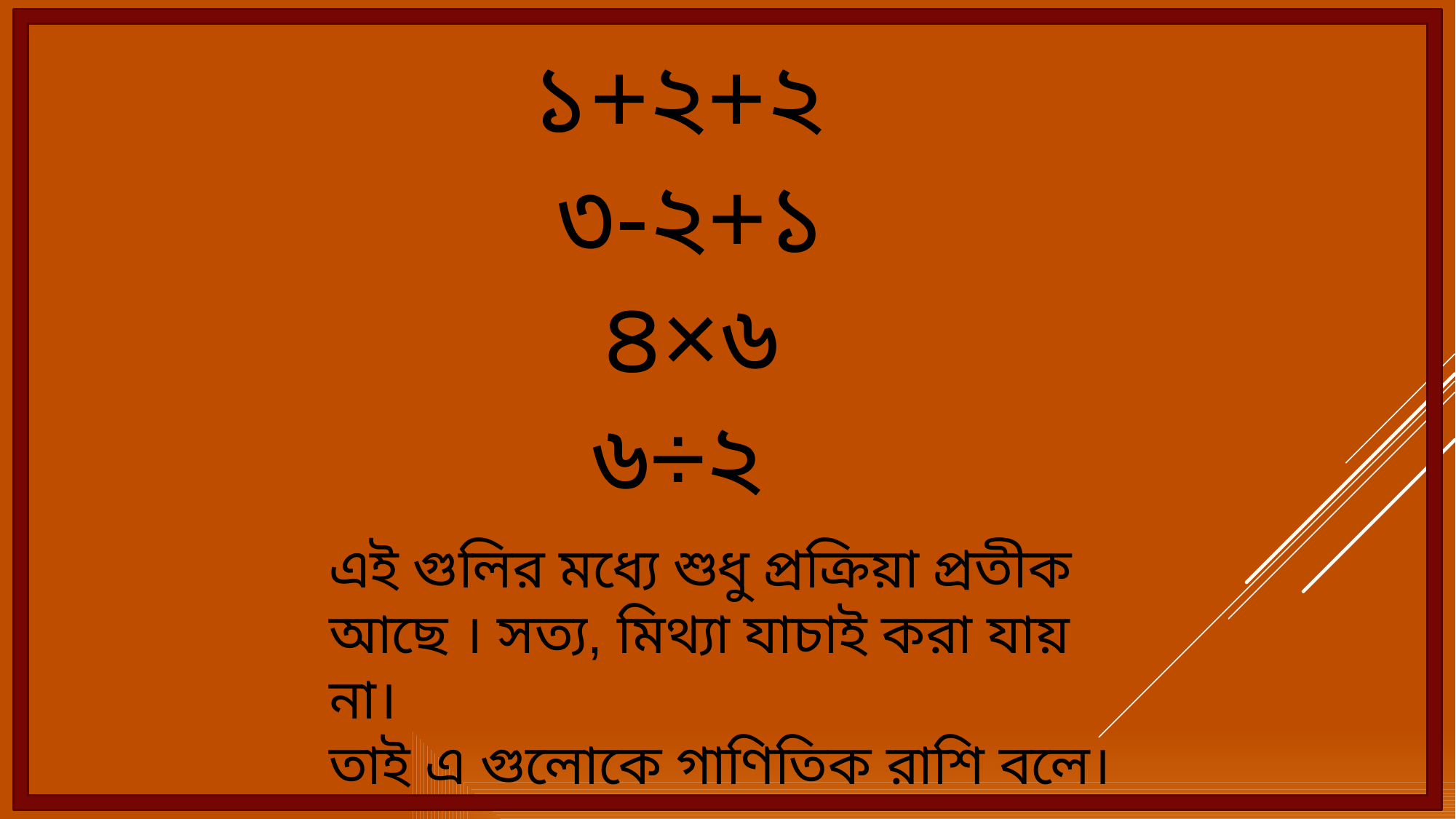

১+২+২
৩-২+১
৪×৬
৬÷২

এই গুলির মধ্যে শুধু প্রক্রিয়া প্রতীক আছে । সত্য, মিথ্যা যাচাই করা যায় না।
তাই এ গুলোকে গাণিতিক রাশি বলে।